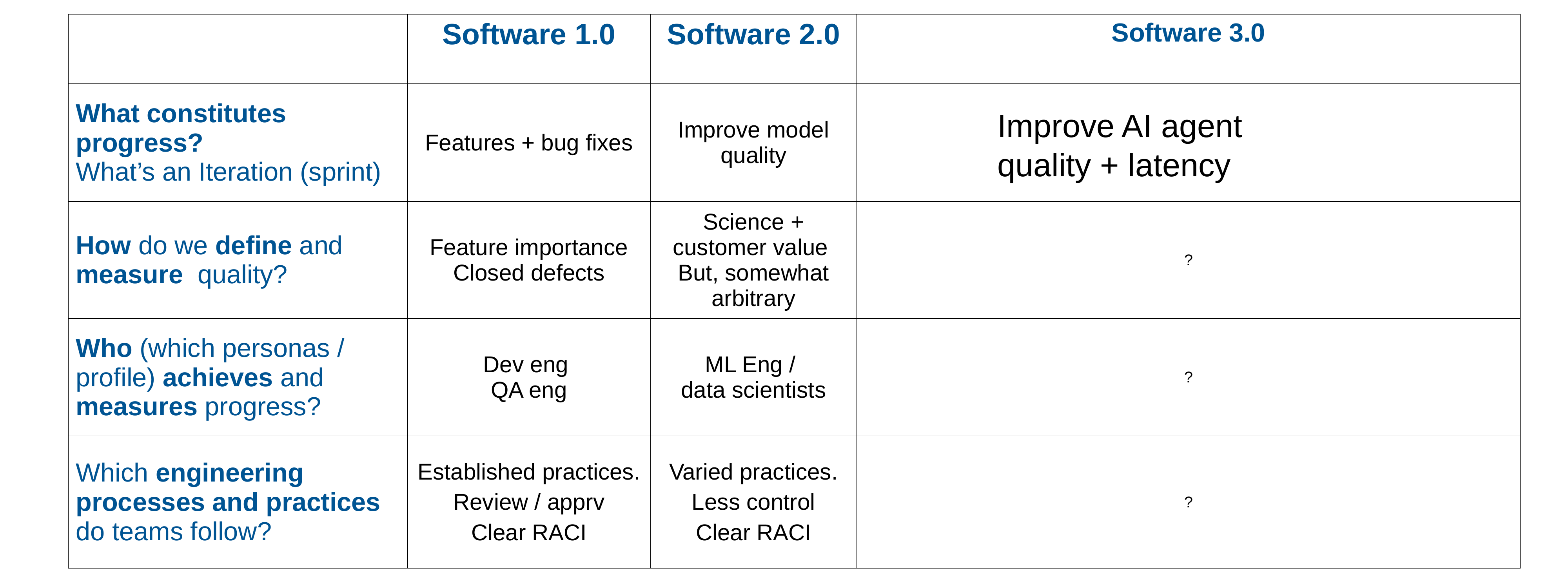

|  | Software 1.0 | Software 2.0 | Software 3.0 |
| --- | --- | --- | --- |
| What constitutes progress? What’s an Iteration (sprint) | Features + bug fixes | Improve model quality | ? |
| How do we define and measure quality? | Feature importance Closed defects | Science + customer value But, somewhat arbitrary | ? |
| Who (which personas / profile) achieves and measures progress? | Dev eng QA eng | ML Eng / data scientists | ? |
| Which engineering processes and practices do teams follow? | Established practices. Review / apprv Clear RACI | Varied practices. Less control Clear RACI | ? |
Improve AI agent quality + latency